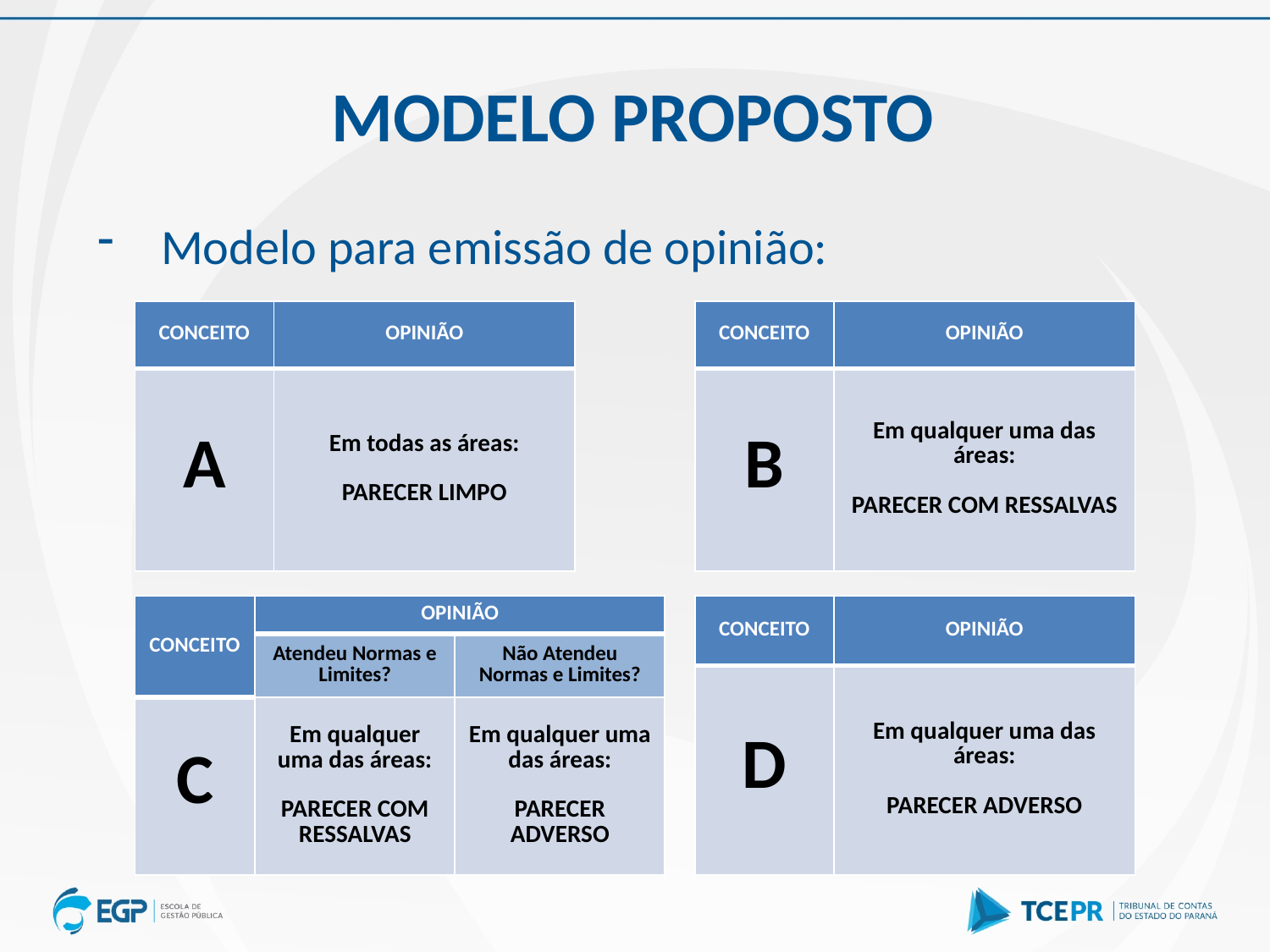

MODELO PROPOSTO

Modelo para emissão de opinião:

| CONCEITO | OPINIÃO |
| --- | --- |
| A | Em todas as áreas: PARECER LIMPO |
| CONCEITO | OPINIÃO |
| --- | --- |
| B | Em qualquer uma das áreas: PARECER COM RESSALVAS |
| CONCEITO | OPINIÃO |
| --- | --- |
| D | Em qualquer uma das áreas: PARECER ADVERSO |
| CONCEITO | OPINIÃO |  |
| --- | --- | --- |
|  | Atendeu Normas e Limites? | Não Atendeu Normas e Limites? |
| C | Em qualquer uma das áreas: PARECER COM RESSALVAS | Em qualquer uma das áreas: PARECER ADVERSO |